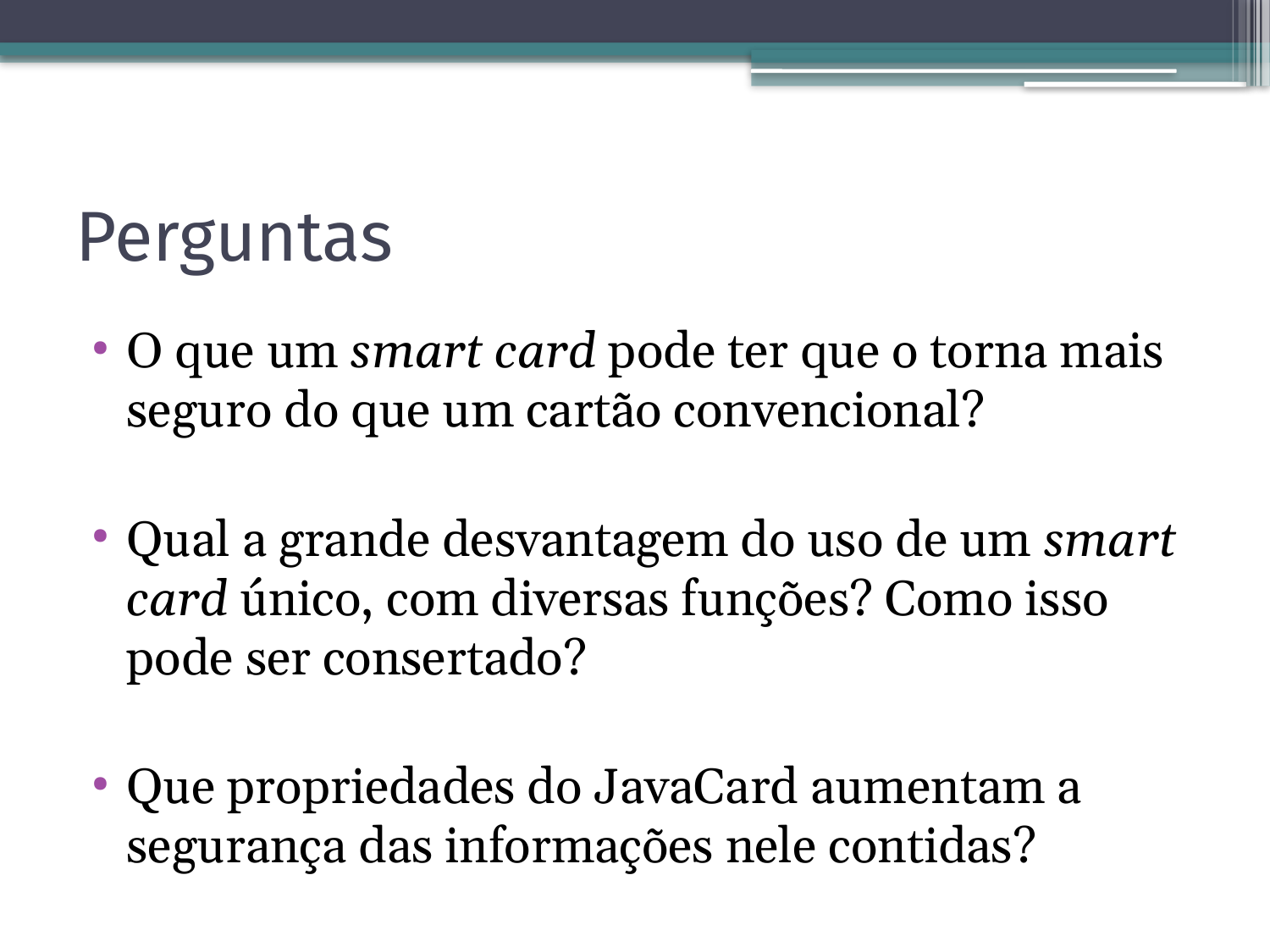

# Perguntas
O que um smart card pode ter que o torna mais seguro do que um cartão convencional?

Qual a grande desvantagem do uso de um smart card único, com diversas funções? Como isso pode ser consertado?

Que propriedades do JavaCard aumentam a segurança das informações nele contidas?